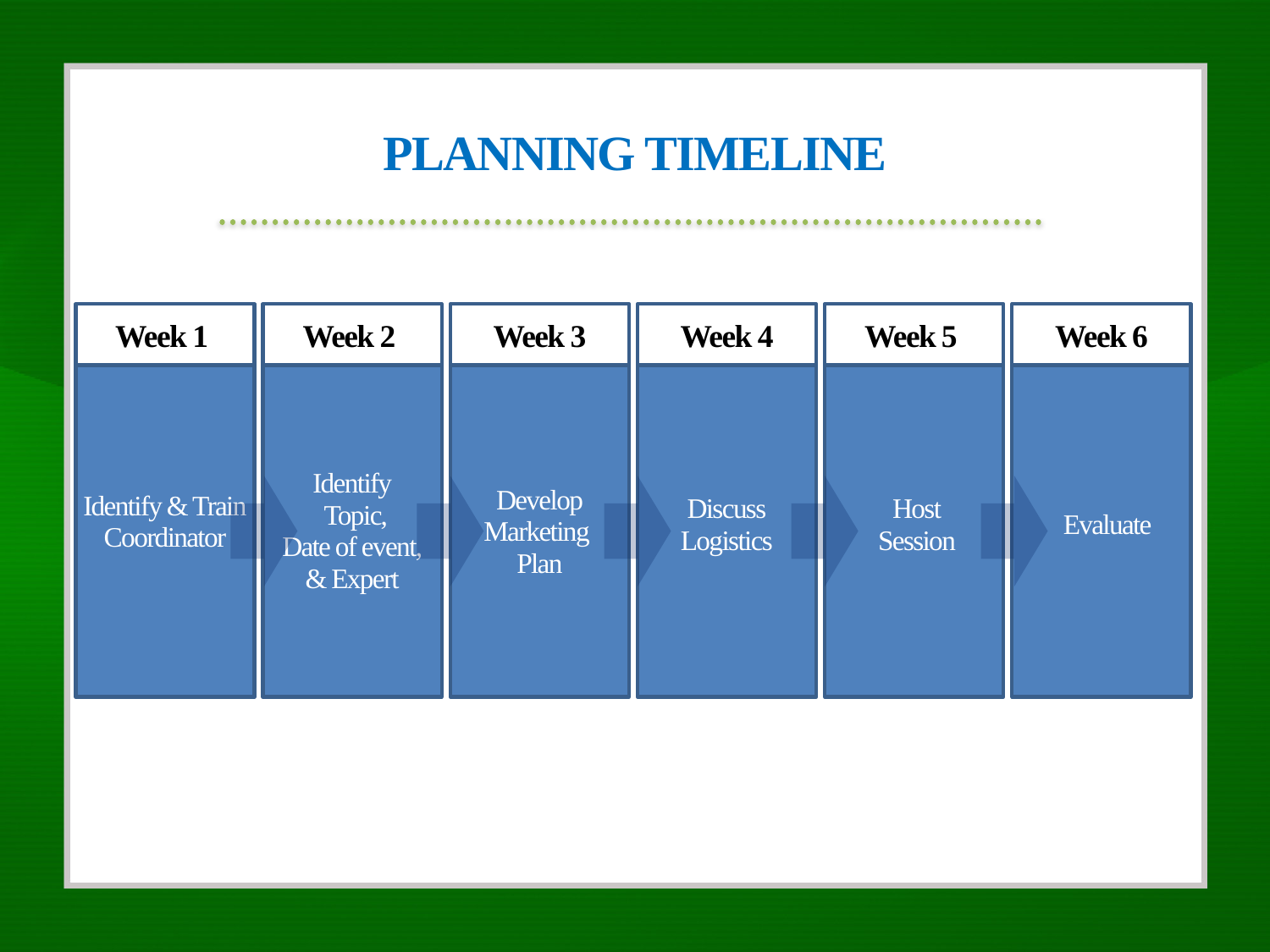

PLANNING TIMELINE
Week 1
Week 2
Week 3
Week 4
Week 5
Week 6

Develop
Marketing
Plan
Identify
 Topic,
Date of event,
& Expert

Identify & Train
Coordinator

Discuss
Logistics
Host
Session
Evaluate